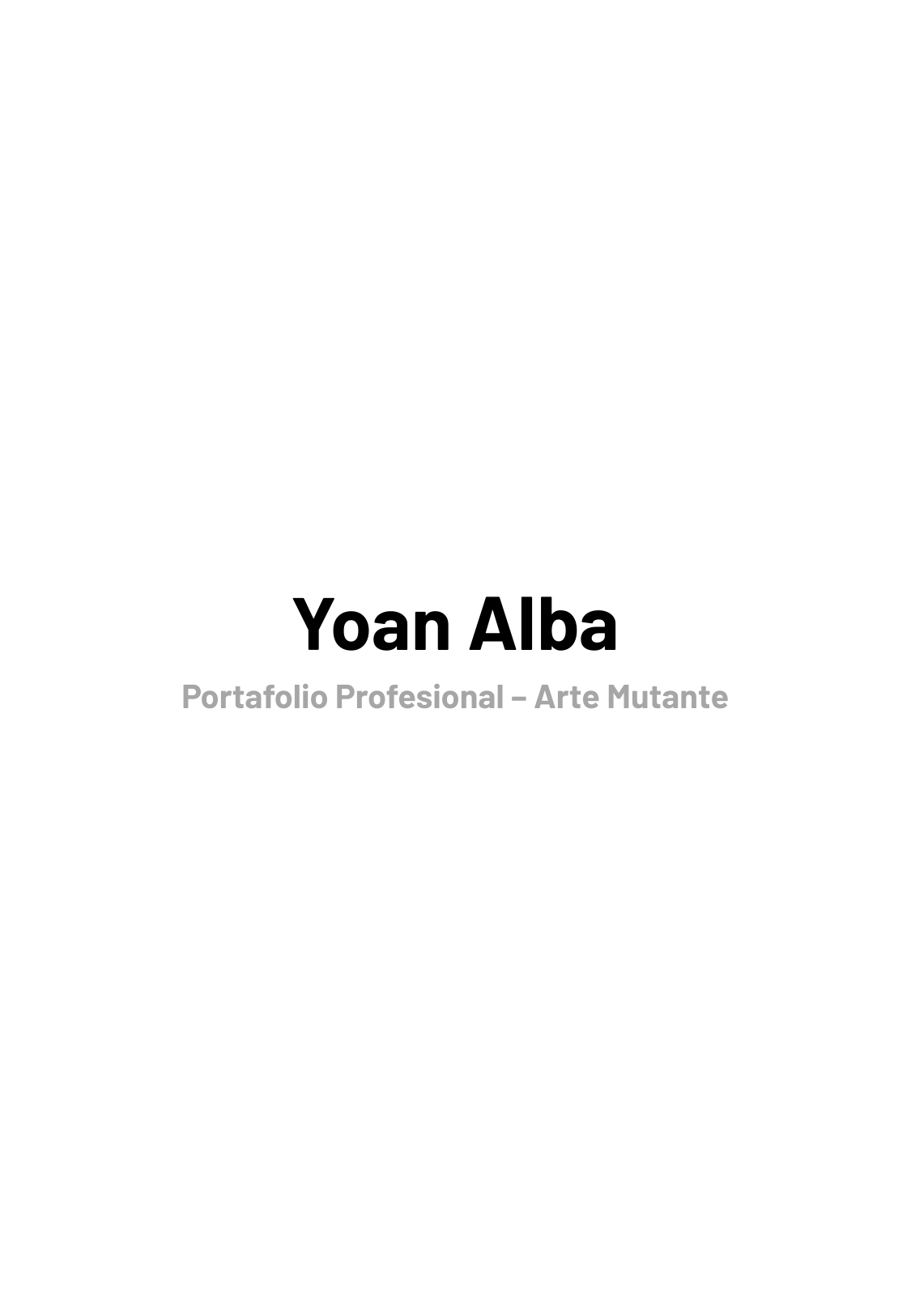

# Yoan Alba
Portafolio Profesional – Arte Mutante